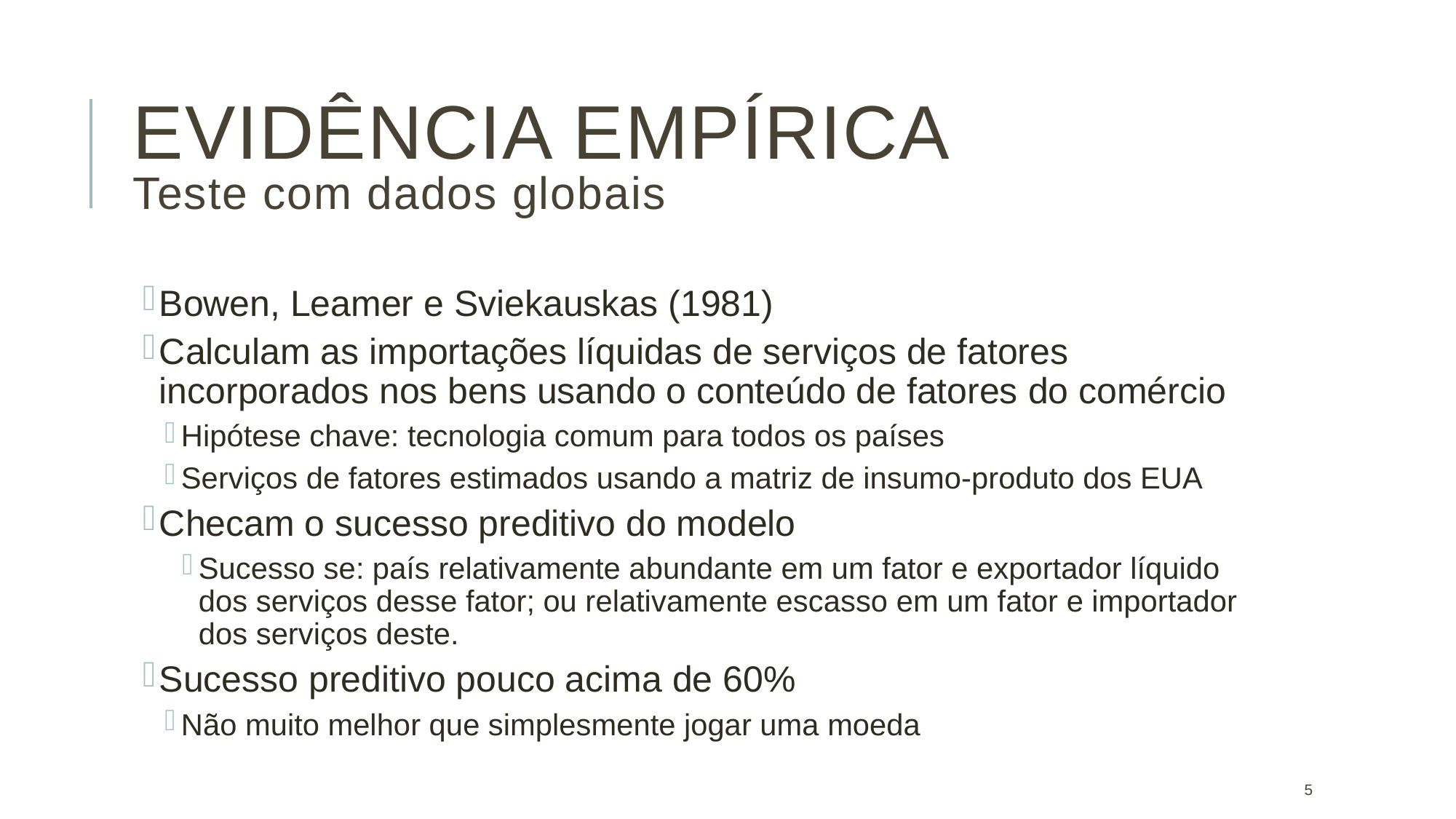

EVIDÊNCIA EMPÍRICA
Teste com dados globais
Bowen, Leamer e Sviekauskas (1981)
Calculam as importações líquidas de serviços de fatores incorporados nos bens usando o conteúdo de fatores do comércio
Hipótese chave: tecnologia comum para todos os países
Serviços de fatores estimados usando a matriz de insumo-produto dos EUA
Checam o sucesso preditivo do modelo
Sucesso se: país relativamente abundante em um fator e exportador líquido dos serviços desse fator; ou relativamente escasso em um fator e importador dos serviços deste.
Sucesso preditivo pouco acima de 60%
Não muito melhor que simplesmente jogar uma moeda
5